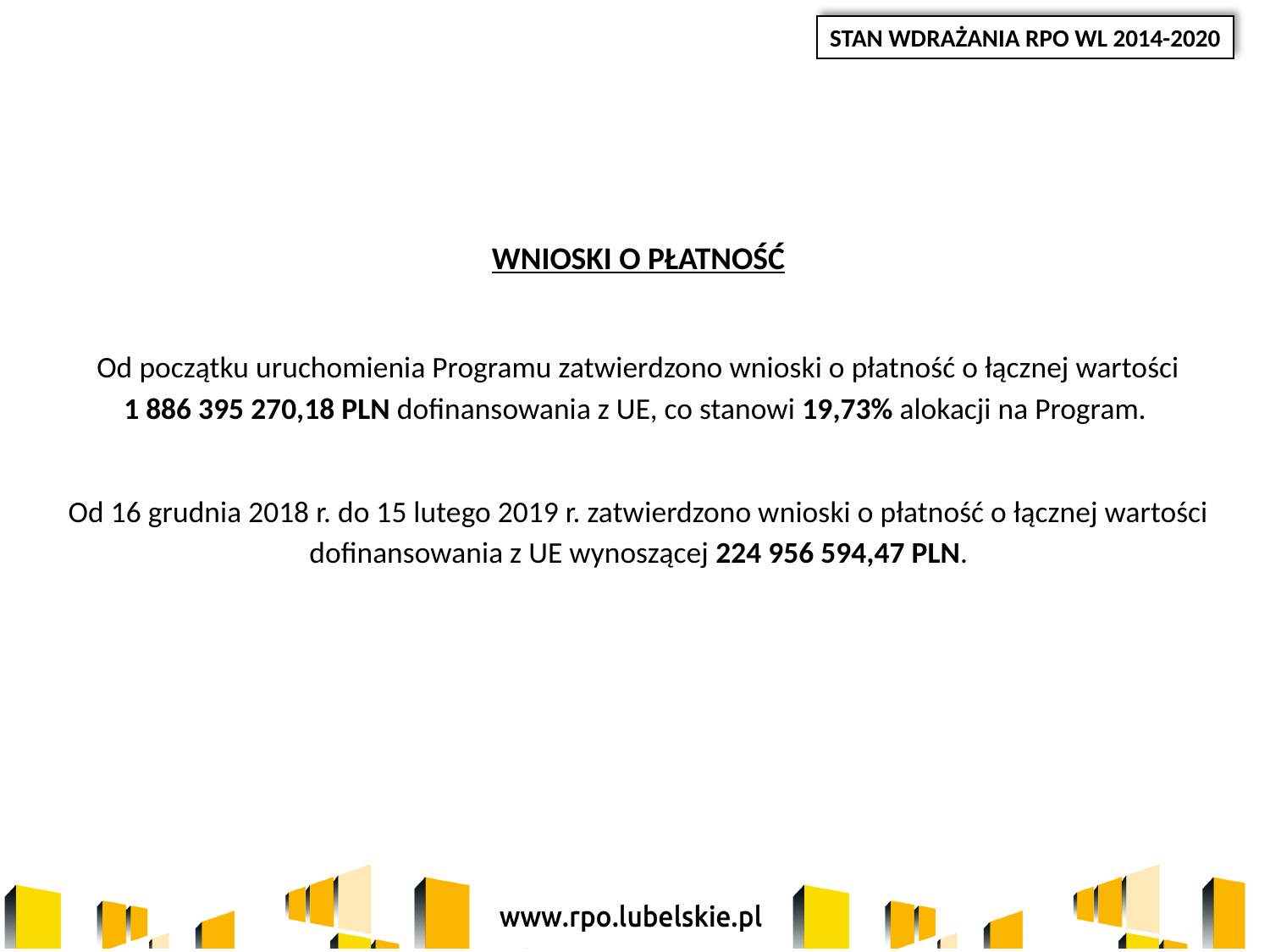

STAN WDRAŻANIA RPO WL 2014-2020
WNIOSKI O PŁATNOŚĆ

Od początku uruchomienia Programu zatwierdzono wnioski o płatność o łącznej wartości
1 886 395 270,18 PLN dofinansowania z UE, co stanowi 19,73% alokacji na Program.

Od 16 grudnia 2018 r. do 15 lutego 2019 r. zatwierdzono wnioski o płatność o łącznej wartości dofinansowania z UE wynoszącej 224 956 594,47 PLN.